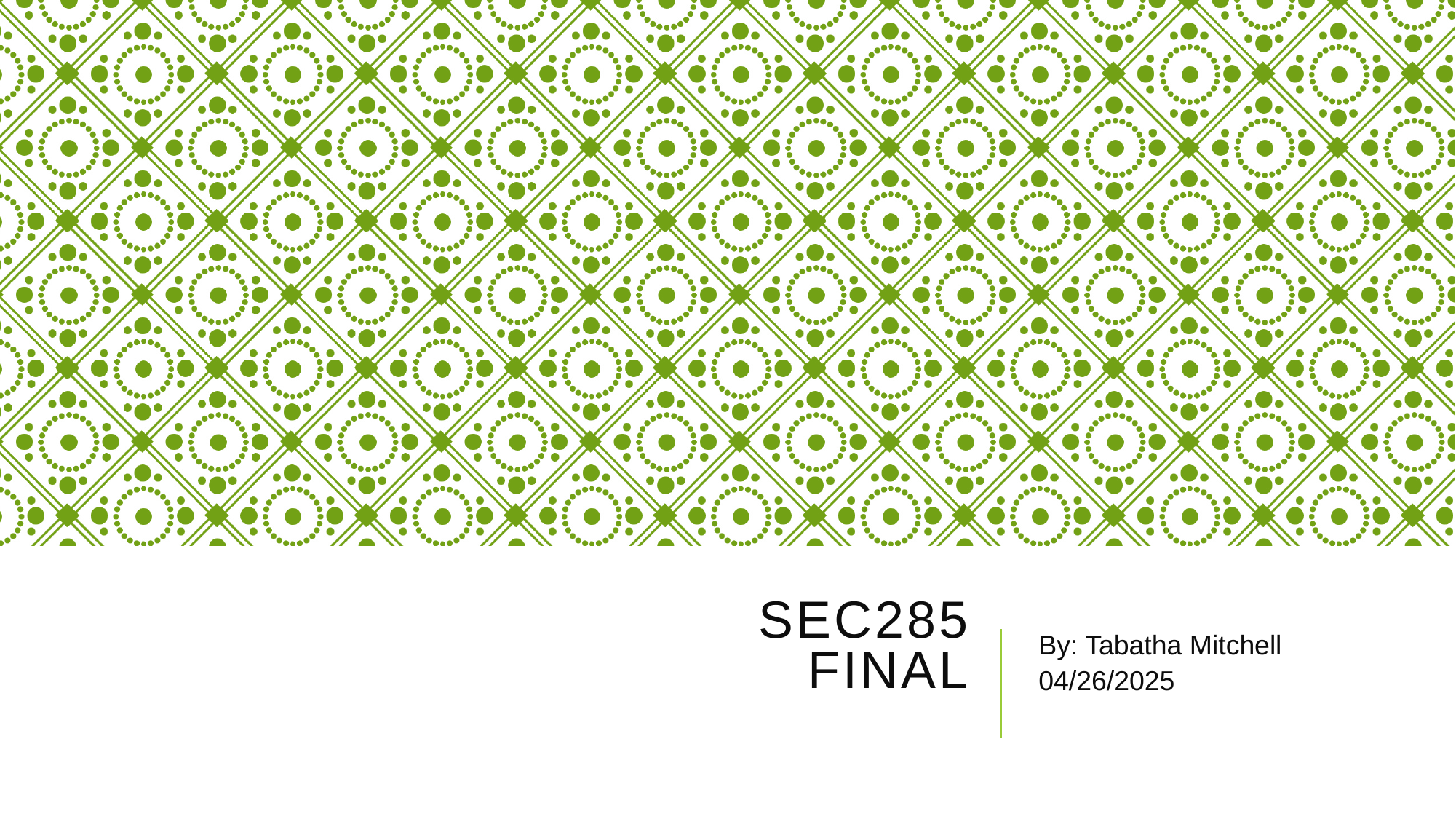

# SEC285 Final
By: Tabatha Mitchell
04/26/2025